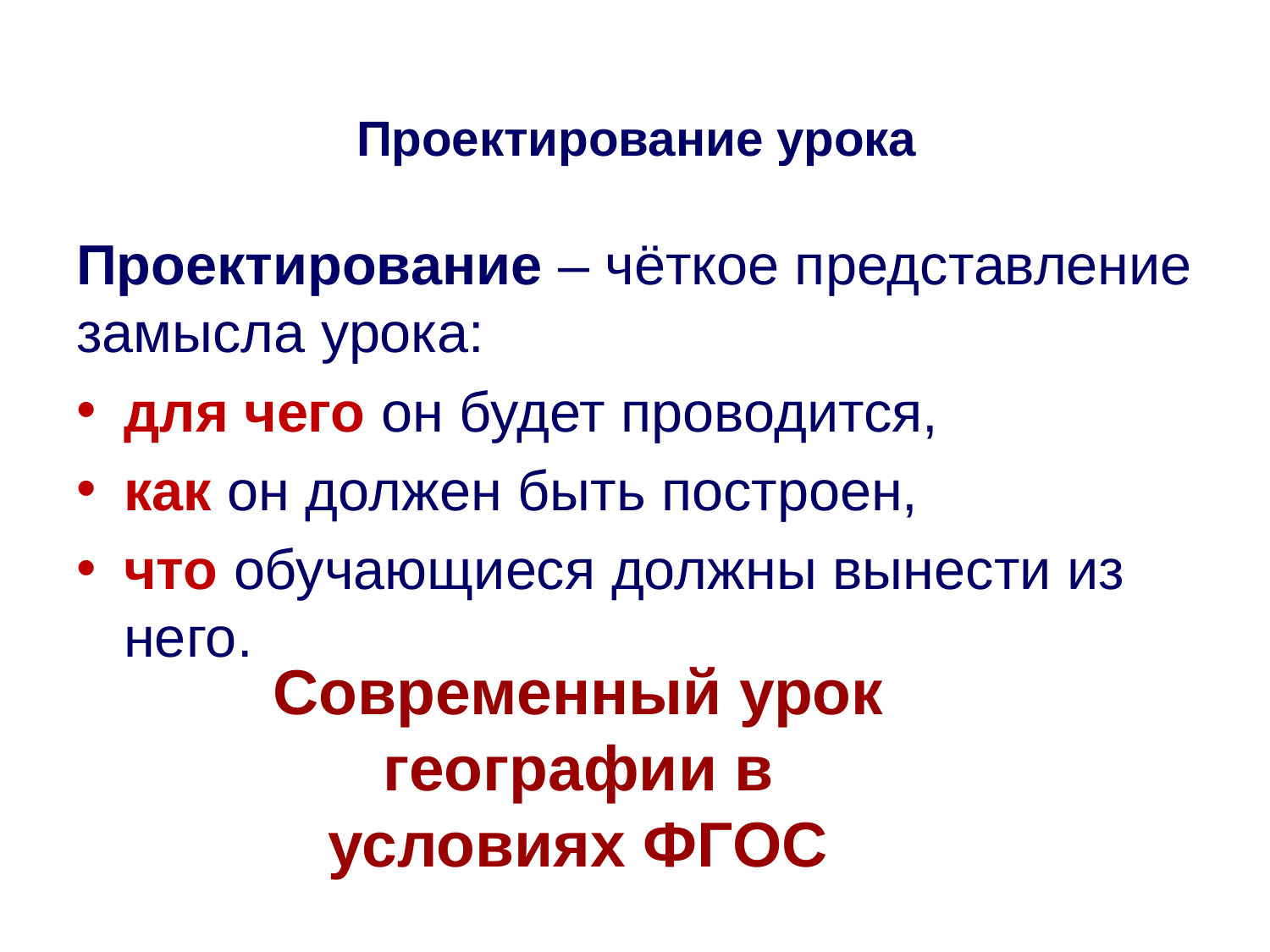

# Проектирование урока
Проектирование – чёткое представление замысла урока:
для чего он будет проводится,
как он должен быть построен,
что обучающиеся должны вынести из него.

Современный урок географии в условиях ФГОС